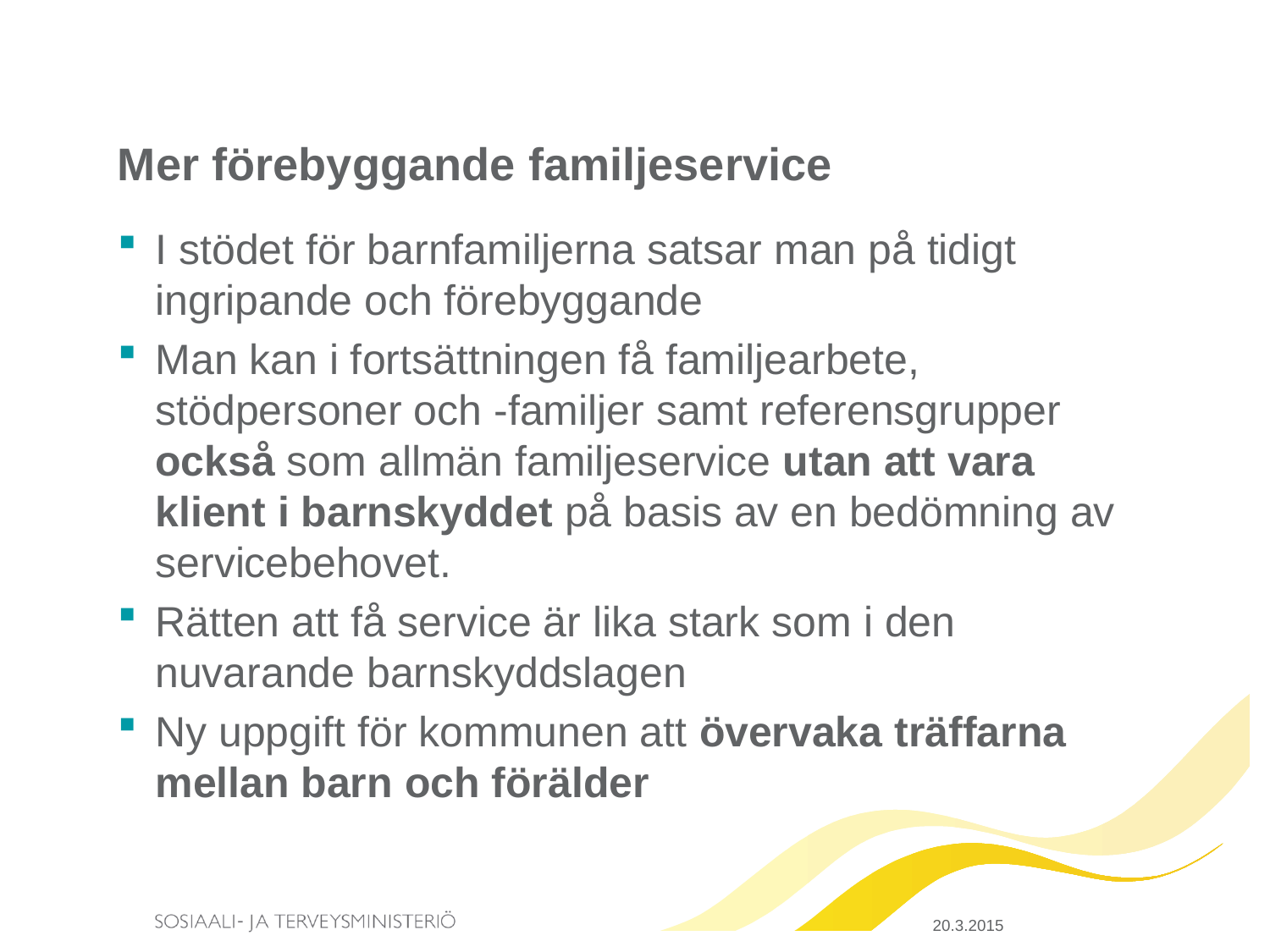

# Mer förebyggande familjeservice
I stödet för barnfamiljerna satsar man på tidigt ingripande och förebyggande
Man kan i fortsättningen få familjearbete, stödpersoner och -familjer samt referensgrupper också som allmän familjeservice utan att vara klient i barnskyddet på basis av en bedömning av servicebehovet.
Rätten att få service är lika stark som i den nuvarande barnskyddslagen
Ny uppgift för kommunen att övervaka träffarna mellan barn och förälder
20.3.2015